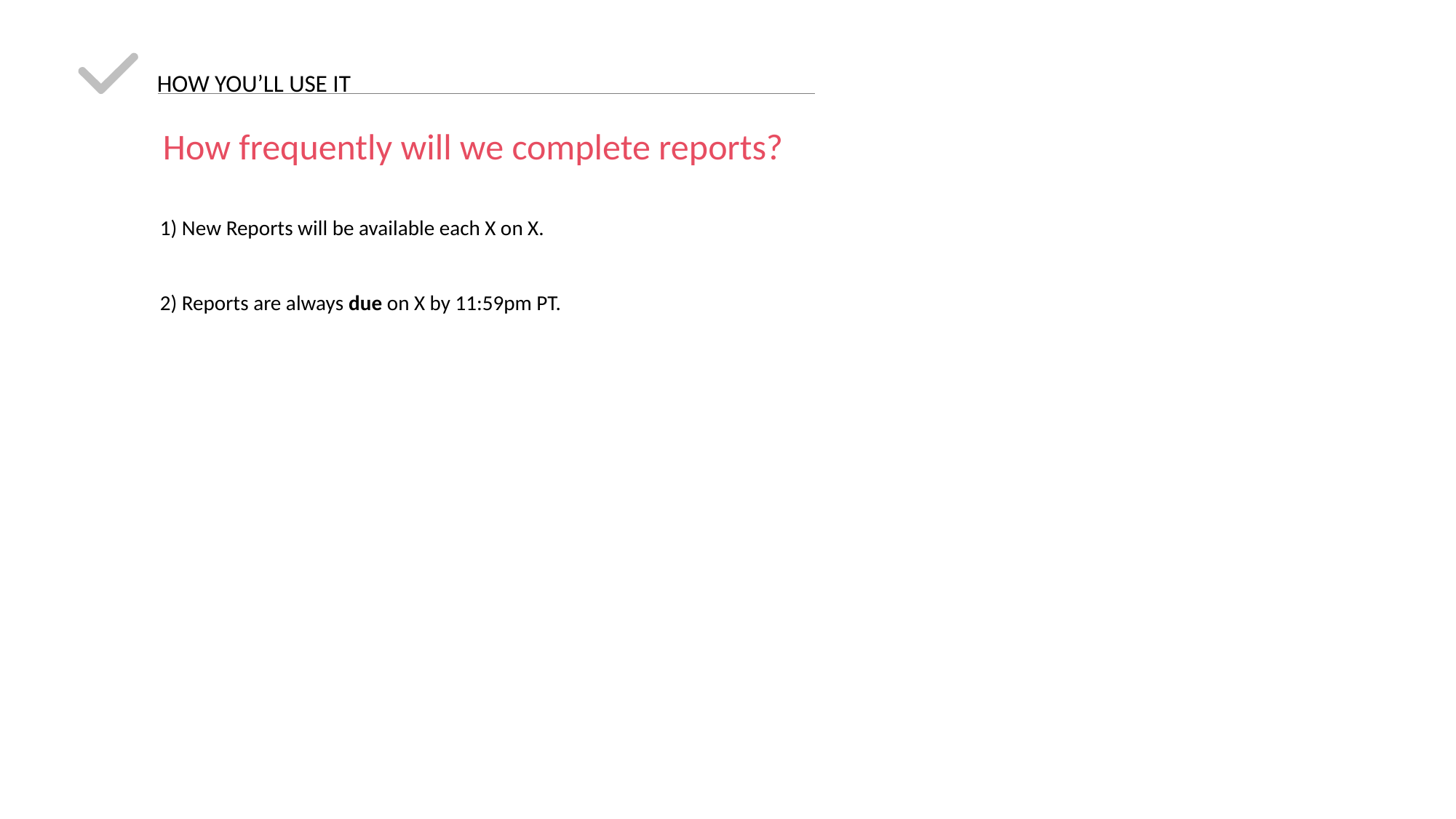

HOW YOU’LL USE IT

How frequently will we complete reports?
1) New Reports will be available each X on X.
2) Reports are always due on X by 11:59pm PT.